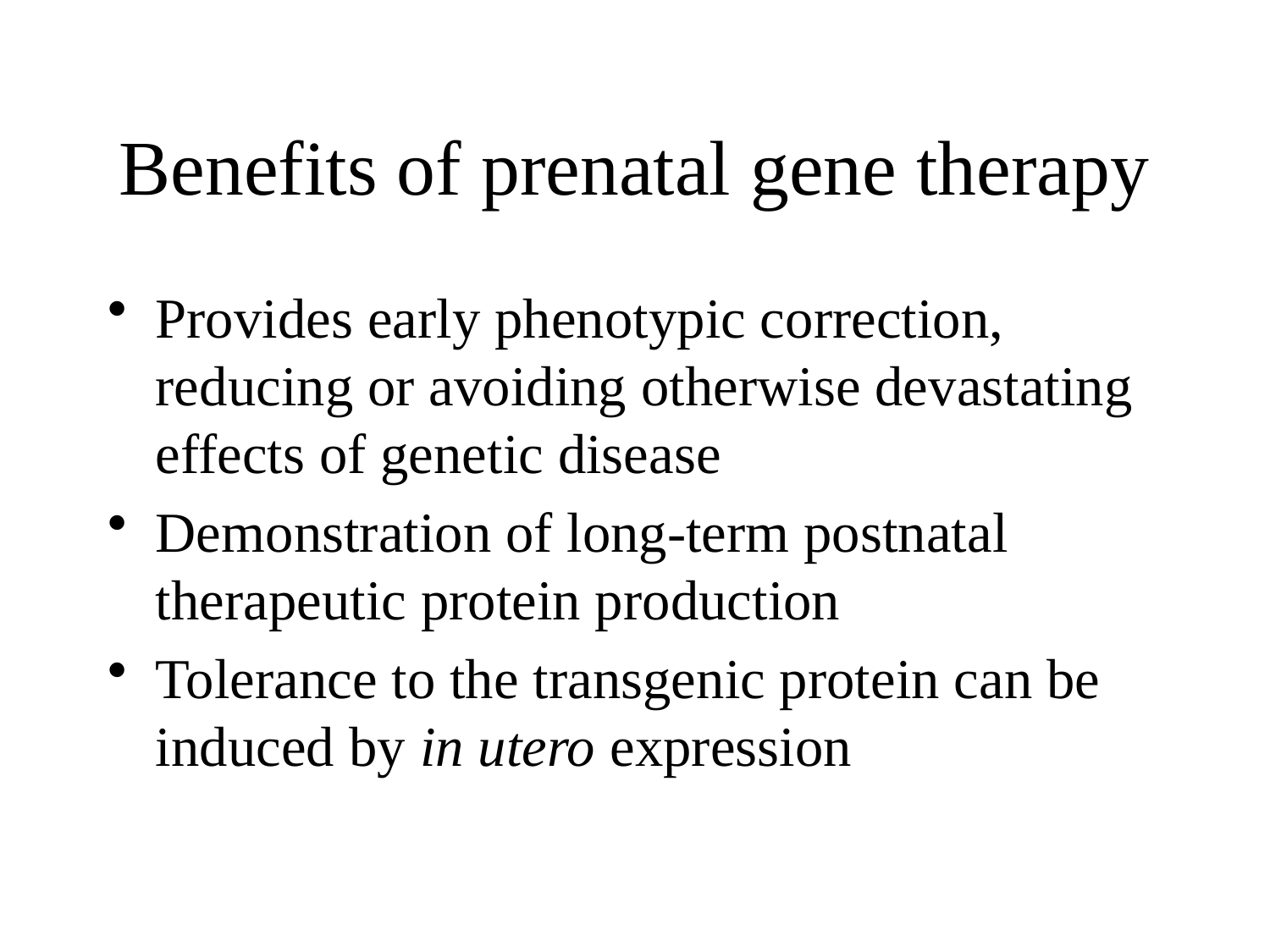

# Benefits of prenatal gene therapy
Provides early phenotypic correction, reducing or avoiding otherwise devastating effects of genetic disease
Demonstration of long-term postnatal therapeutic protein production
Tolerance to the transgenic protein can be induced by in utero expression